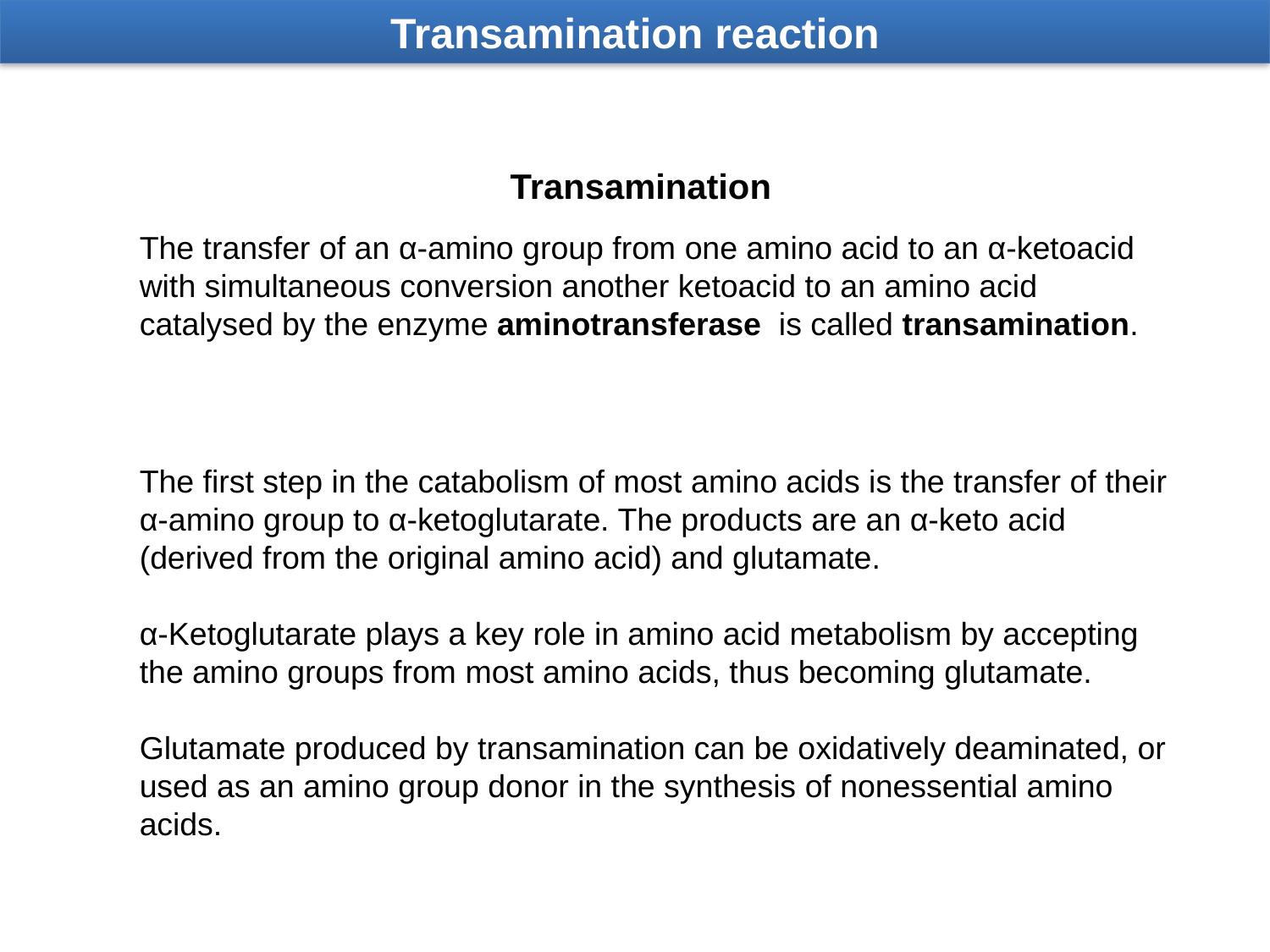

Transamination reaction
Transamination
The transfer of an α-amino group from one amino acid to an α-ketoacid with simultaneous conversion another ketoacid to an amino acid catalysed by the enzyme aminotransferase  is called transamination.
The first step in the catabolism of most amino acids is the transfer of their α-amino group to α-ketoglutarate. The products are an α-keto acid (derived from the original amino acid) and glutamate.

α-Ketoglutarate plays a key role in amino acid metabolism by accepting the amino groups from most amino acids, thus becoming glutamate.

Glutamate produced by transamination can be oxidatively deaminated, or used as an amino group donor in the synthesis of nonessential amino acids.